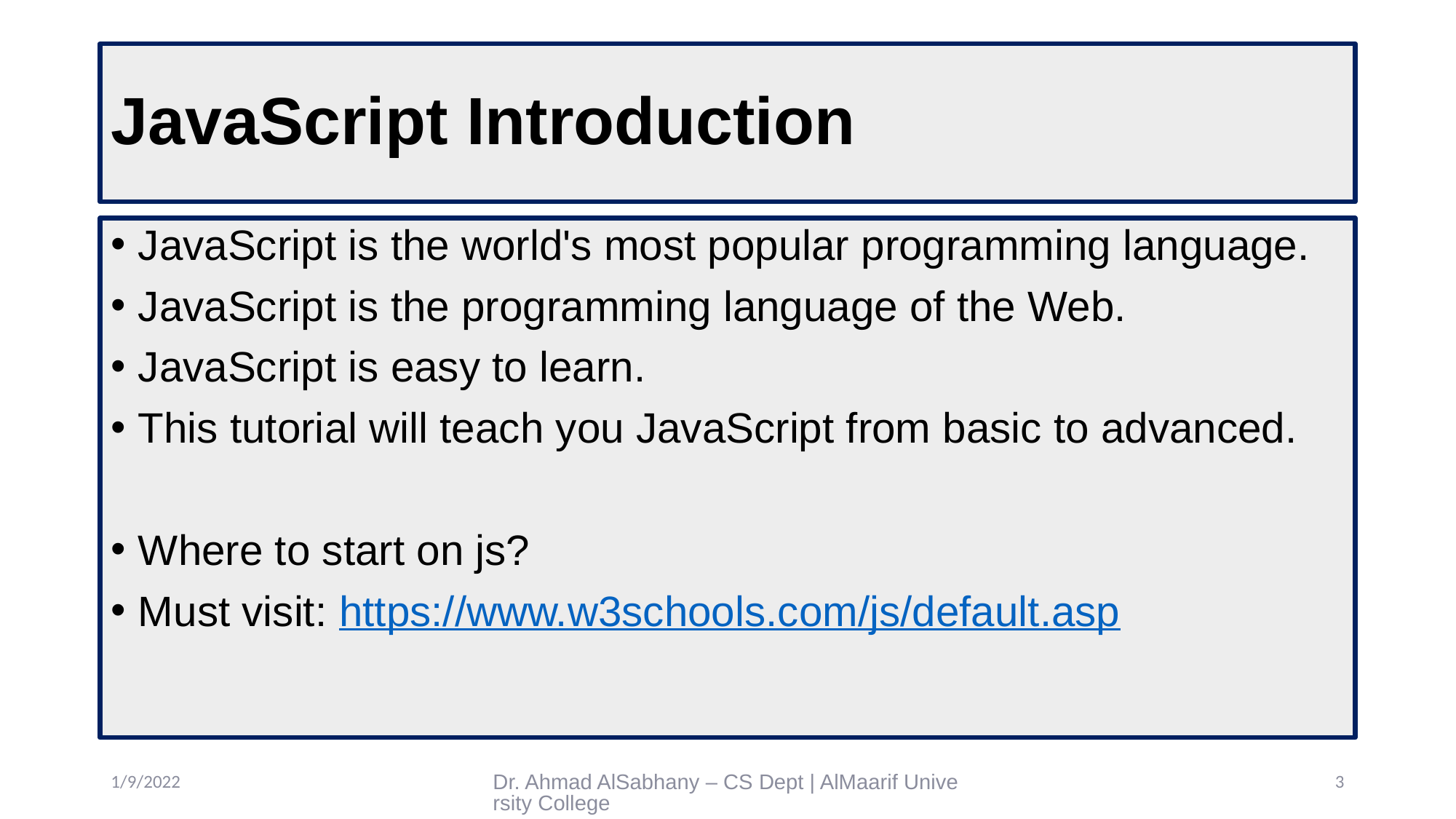

# JavaScript Introduction
JavaScript is the world's most popular programming language.
JavaScript is the programming language of the Web.
JavaScript is easy to learn.
This tutorial will teach you JavaScript from basic to advanced.

Where to start on js?
Must visit: https://www.w3schools.com/js/default.asp
1/9/2022
Dr. Ahmad AlSabhany – CS Dept | AlMaarif University College
3